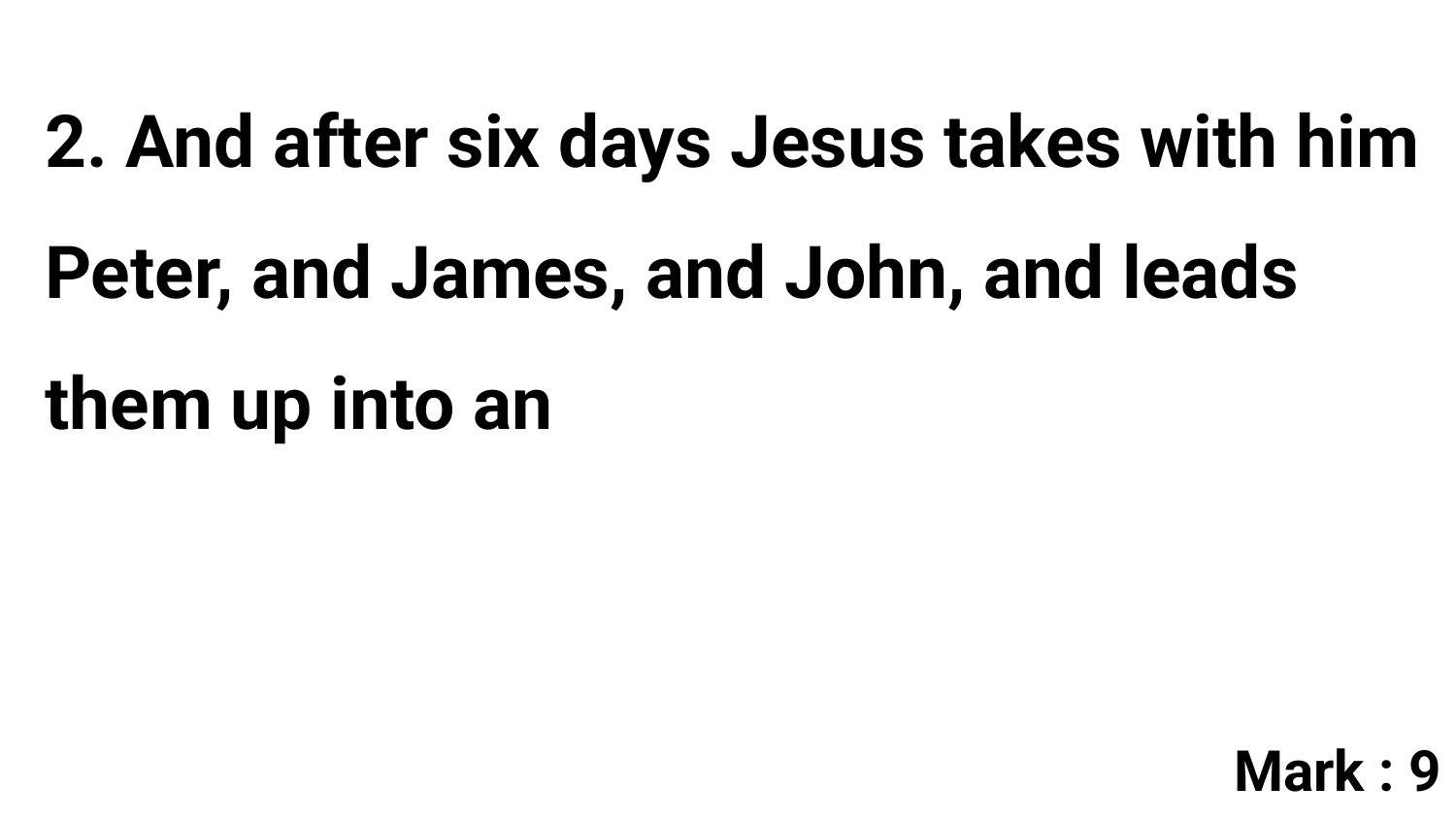

2. And after six days Jesus takes with him Peter, and James, and John, and leads them up into an
Mark : 9